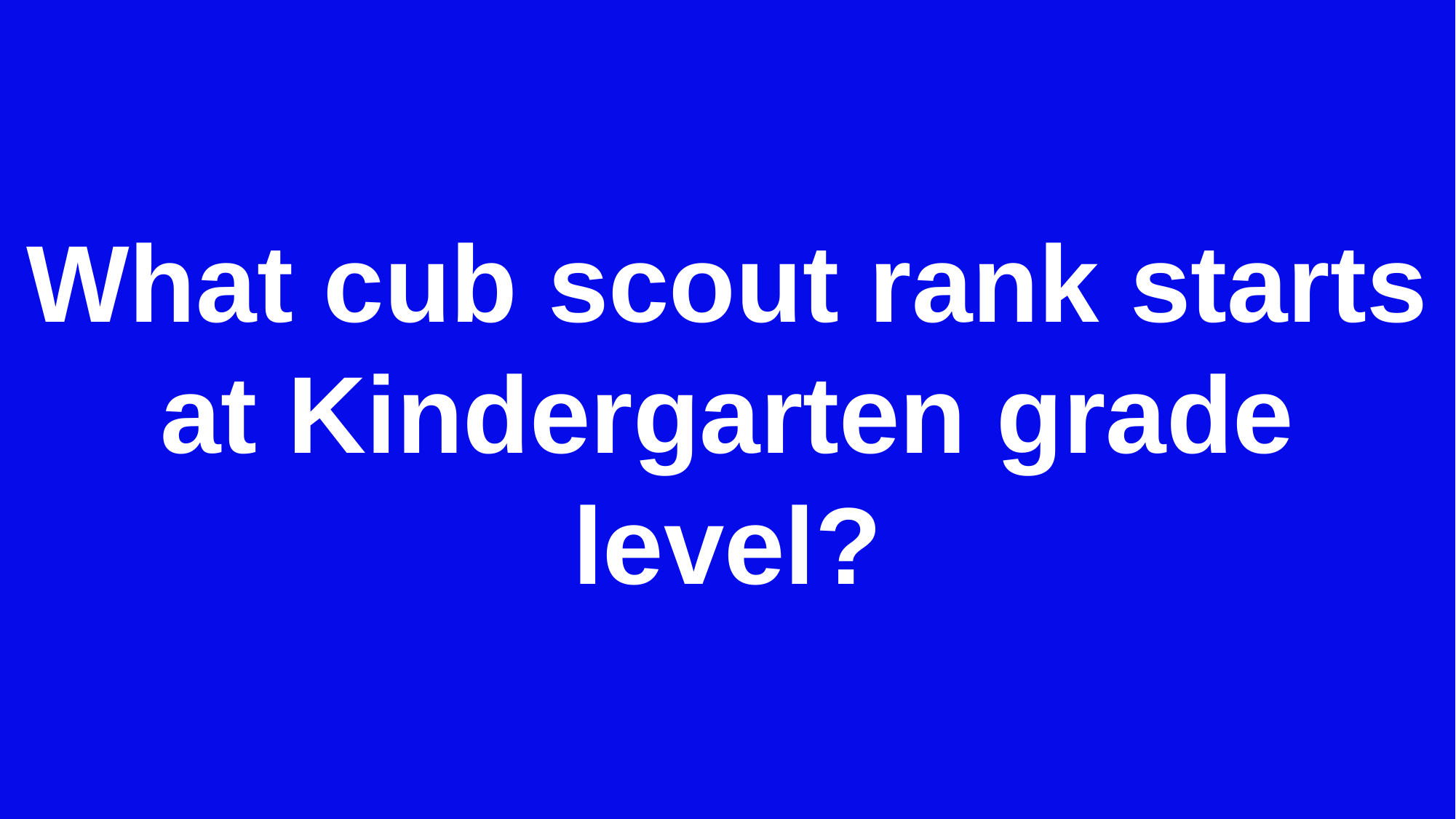

What cub scout rank starts at Kindergarten grade level?